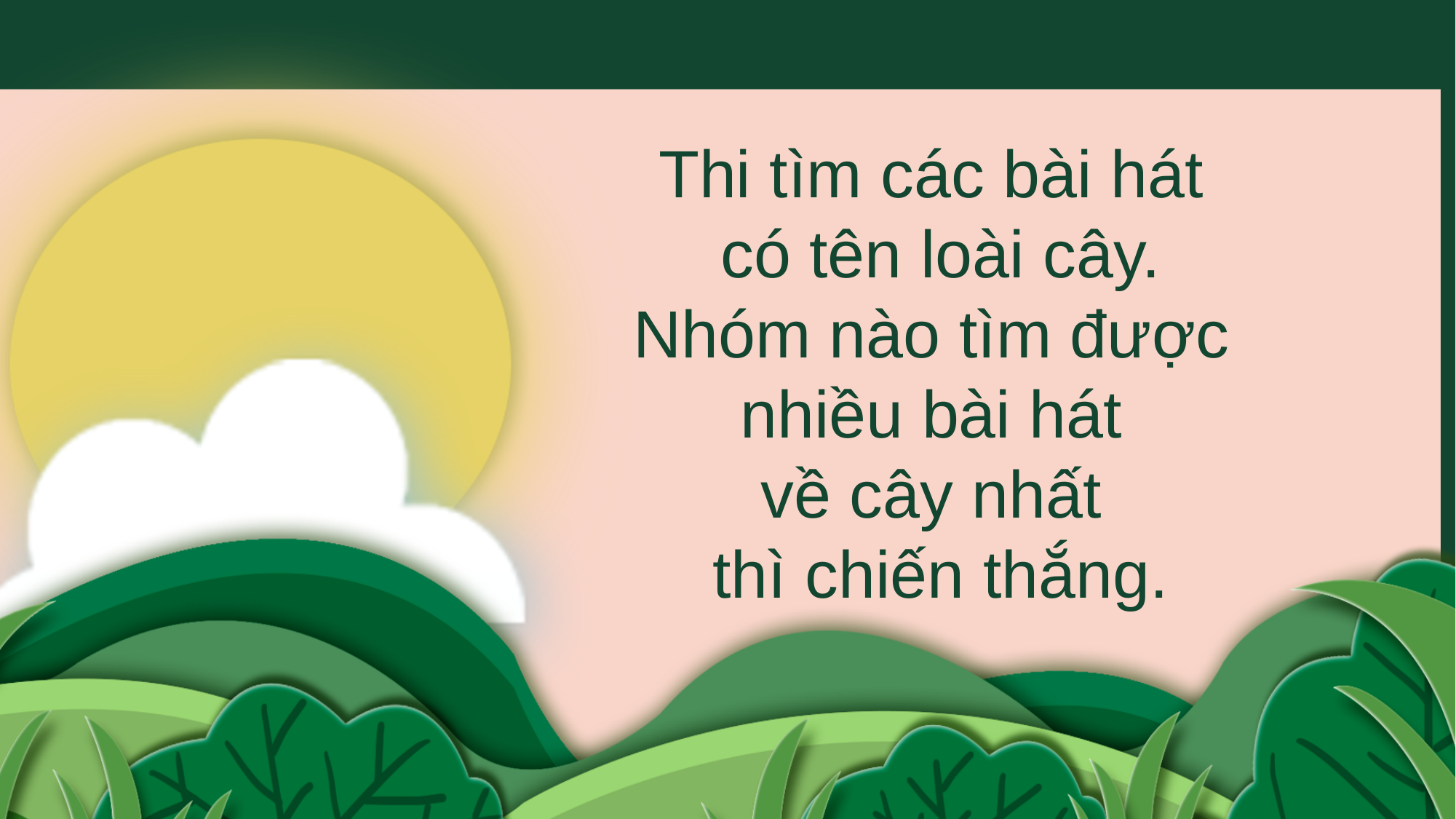

Thi tìm các bài hát
có tên loài cây.
Nhóm nào tìm được
nhiều bài hát
về cây nhất
thì chiến thắng.